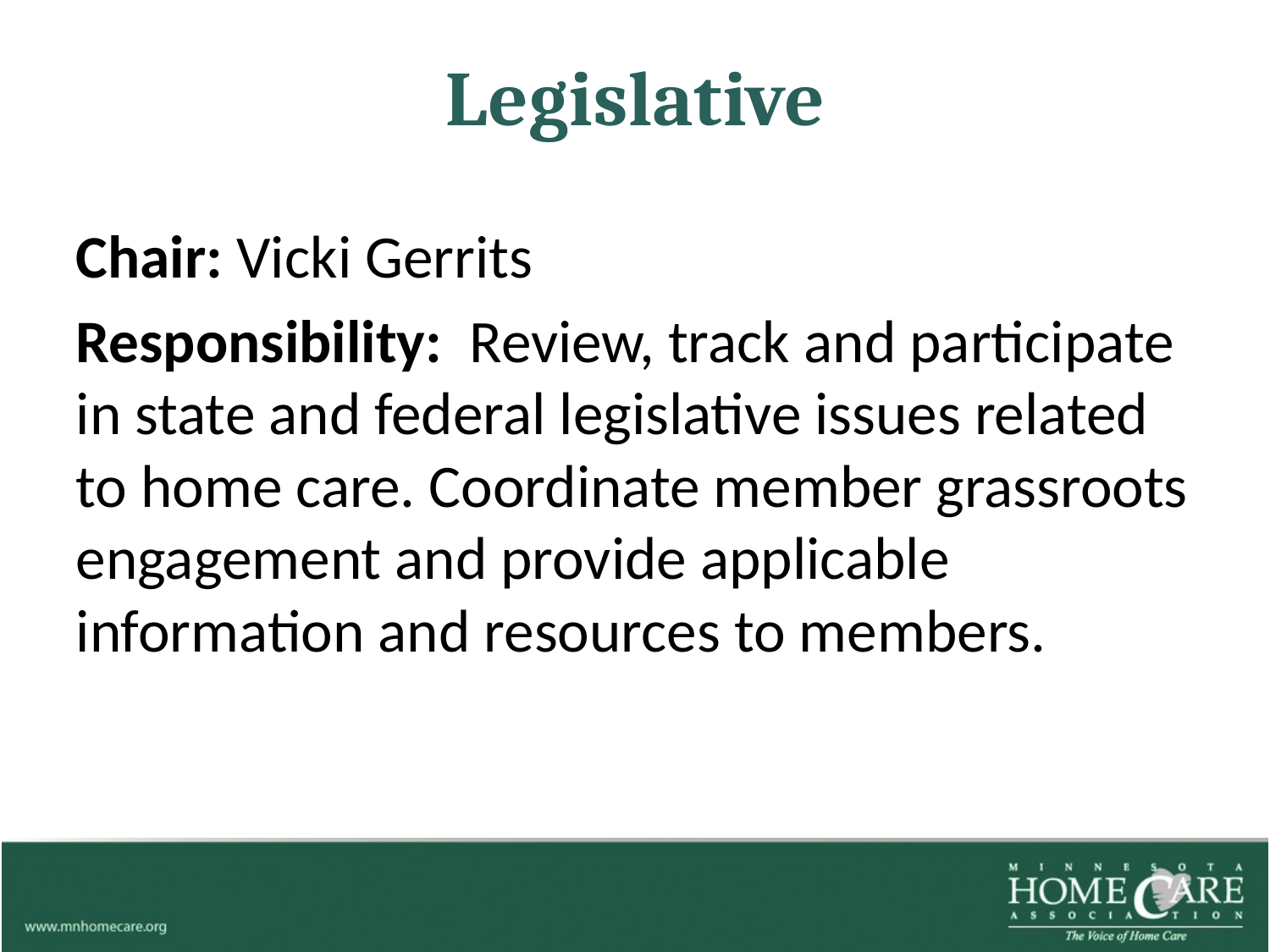

# Legislative
Chair: Vicki Gerrits
Responsibility:  Review, track and participate in state and federal legislative issues related to home care. Coordinate member grassroots engagement and provide applicable information and resources to members.